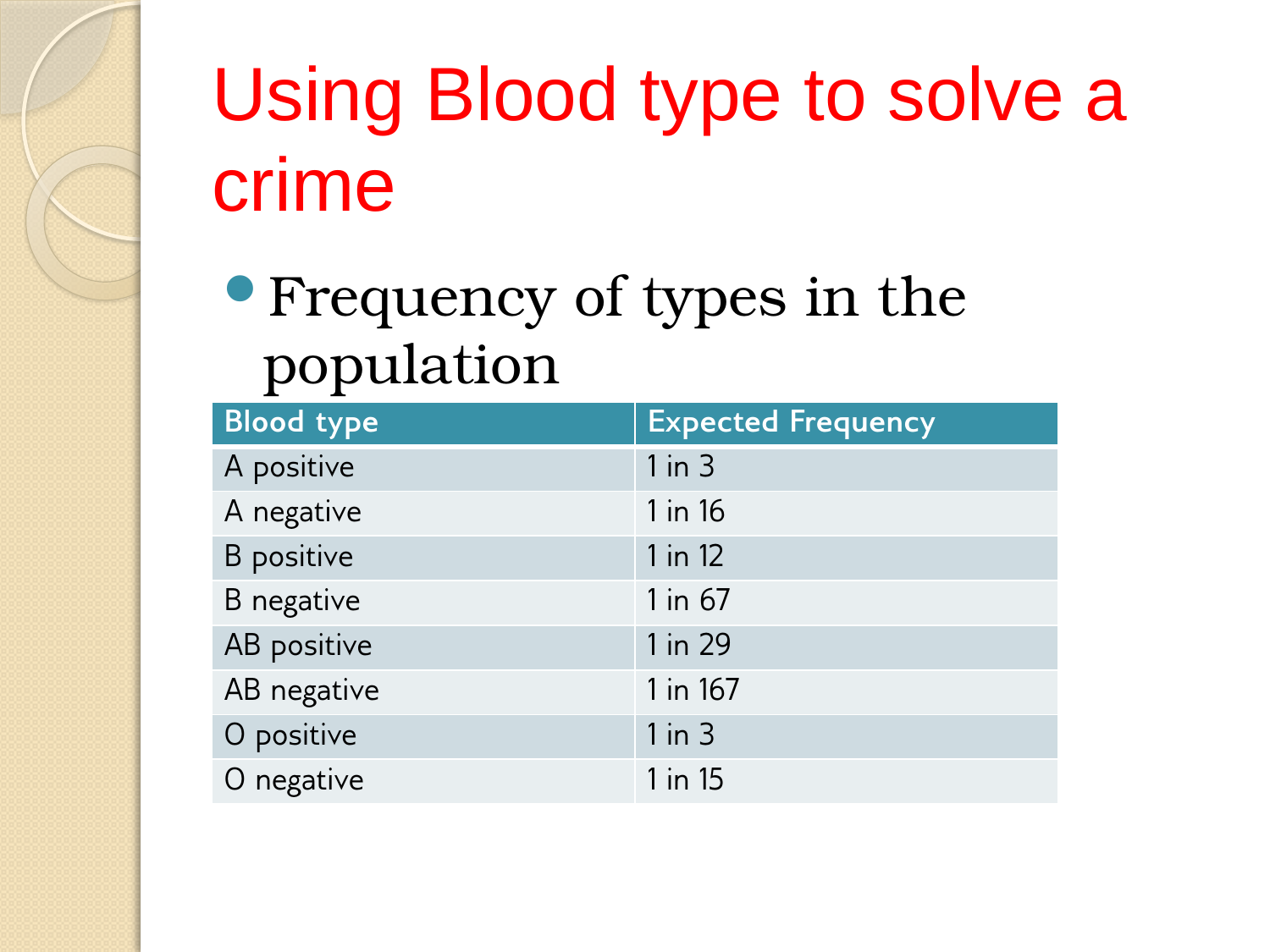

# Using Blood type to solve a crime
Frequency of types in the population

| Blood type | Expected Frequency |
| --- | --- |
| A positive | 1 in 3 |
| A negative | 1 in 16 |
| B positive | 1 in 12 |
| B negative | 1 in 67 |
| AB positive | 1 in 29 |
| AB negative | 1 in 167 |
| O positive | 1 in 3 |
| O negative | 1 in 15 |